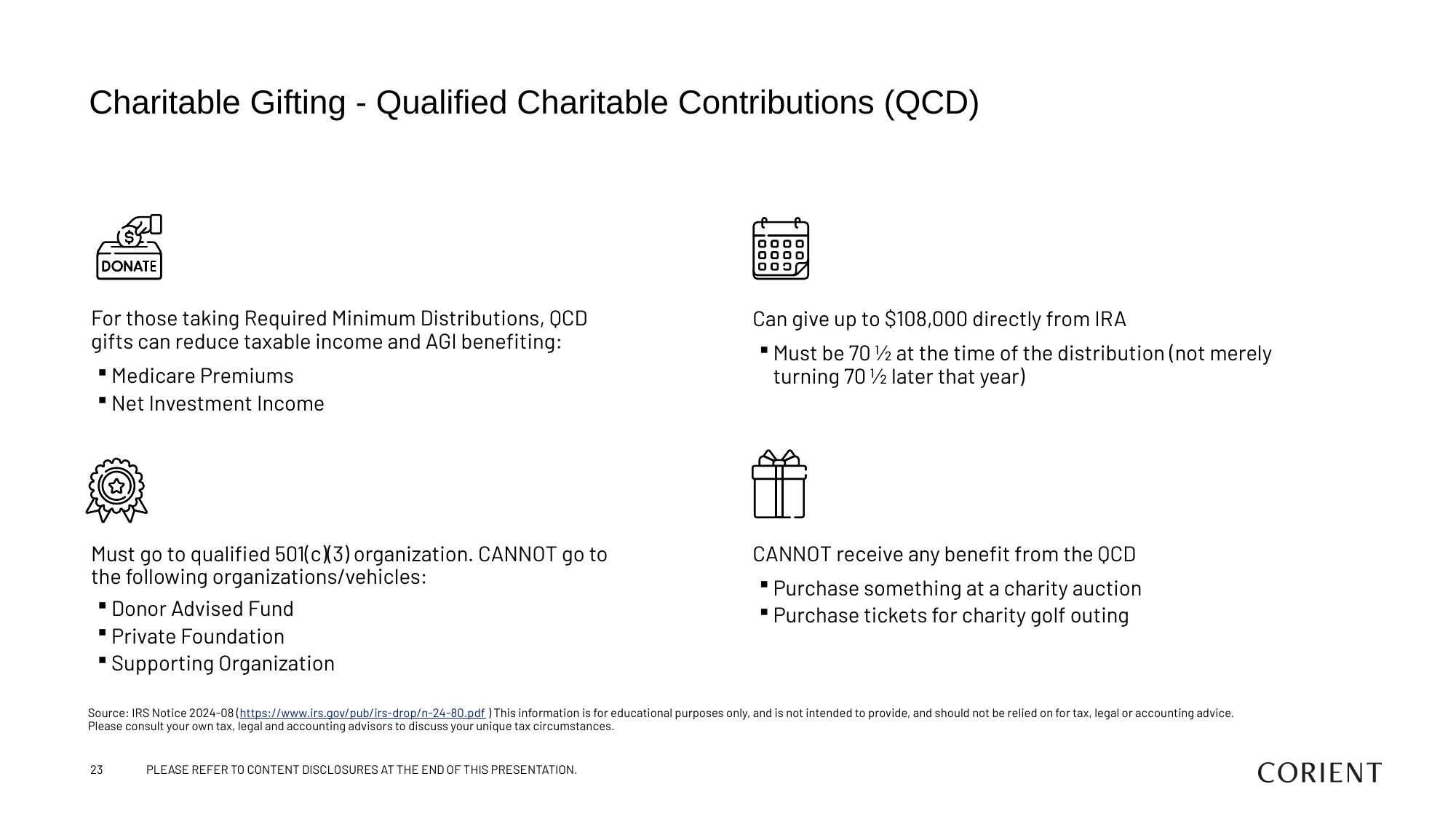

# Charitable Gifting - Qualified Charitable Contributions (QCD)

For those taking Required Minimum Distributions, QCD gifts can reduce taxable income and AGI benefiting:
Medicare Premiums
Net Investment Income

Can give up to $108,000 directly from IRA
Must be 70 ½ at the time of the distribution (not merely turning 70 ½ later that year)

Must go to qualified 501(c)(3) organization. CANNOT go to the following organizations/vehicles:
Donor Advised Fund
Private Foundation
Supporting Organization

CANNOT receive any benefit from the QCD
Purchase something at a charity auction
Purchase tickets for charity golf outing

Source: IRS Notice 2024-08 (https://www.irs.gov/pub/irs-drop/n-24-80.pdf ) This information is for educational purposes only, and is not intended to provide, and should not be relied on for tax, legal or accounting advice.
Please consult your own tax, legal and accounting advisors to discuss your unique tax circumstances.
23
PLEASE REFER TO CONTENT DISCLOSURES AT THE END OF THIS PRESENTATION.